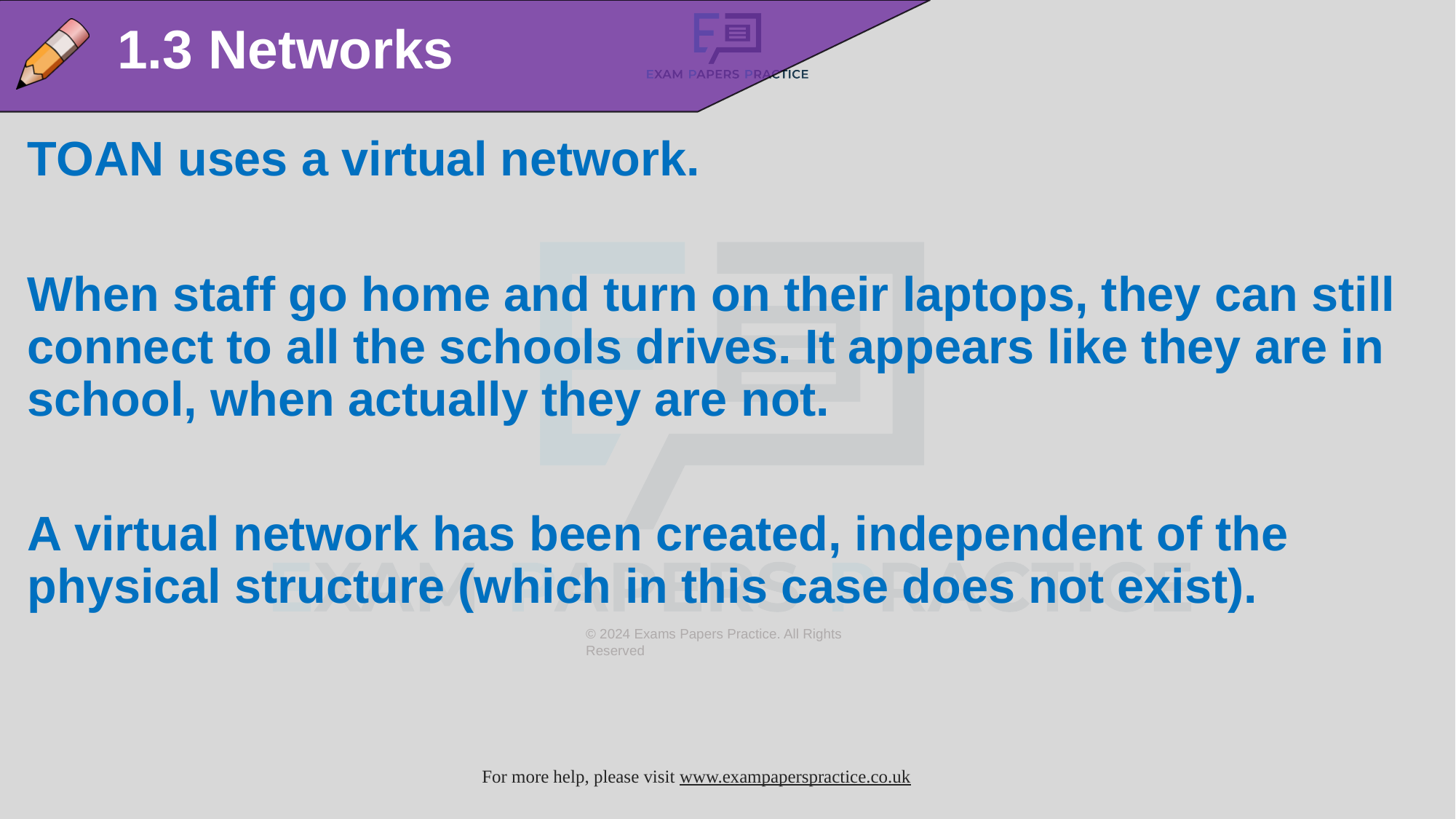

1.3 Networks
TOAN uses a virtual network.

When staff go home and turn on their laptops, they can still connect to all the schools drives. It appears like they are in school, when actually they are not.

A virtual network has been created, independent of the physical structure (which in this case does not exist).